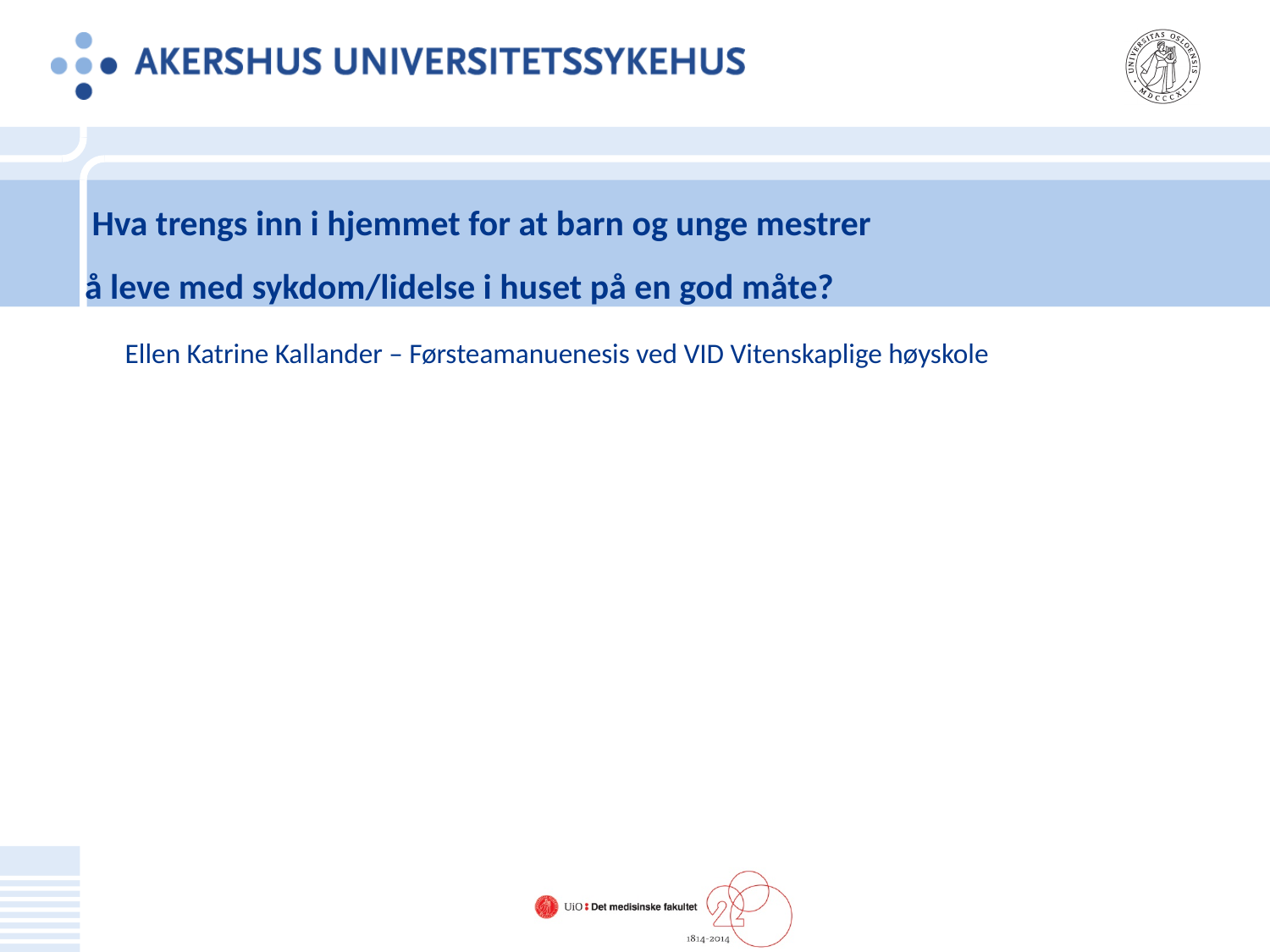

# Hva trengs inn i hjemmet for at barn og unge mestrer å leve med sykdom/lidelse i huset på en god måte?

Ellen Katrine Kallander – Førsteamanuenesis ved VID Vitenskaplige høyskole